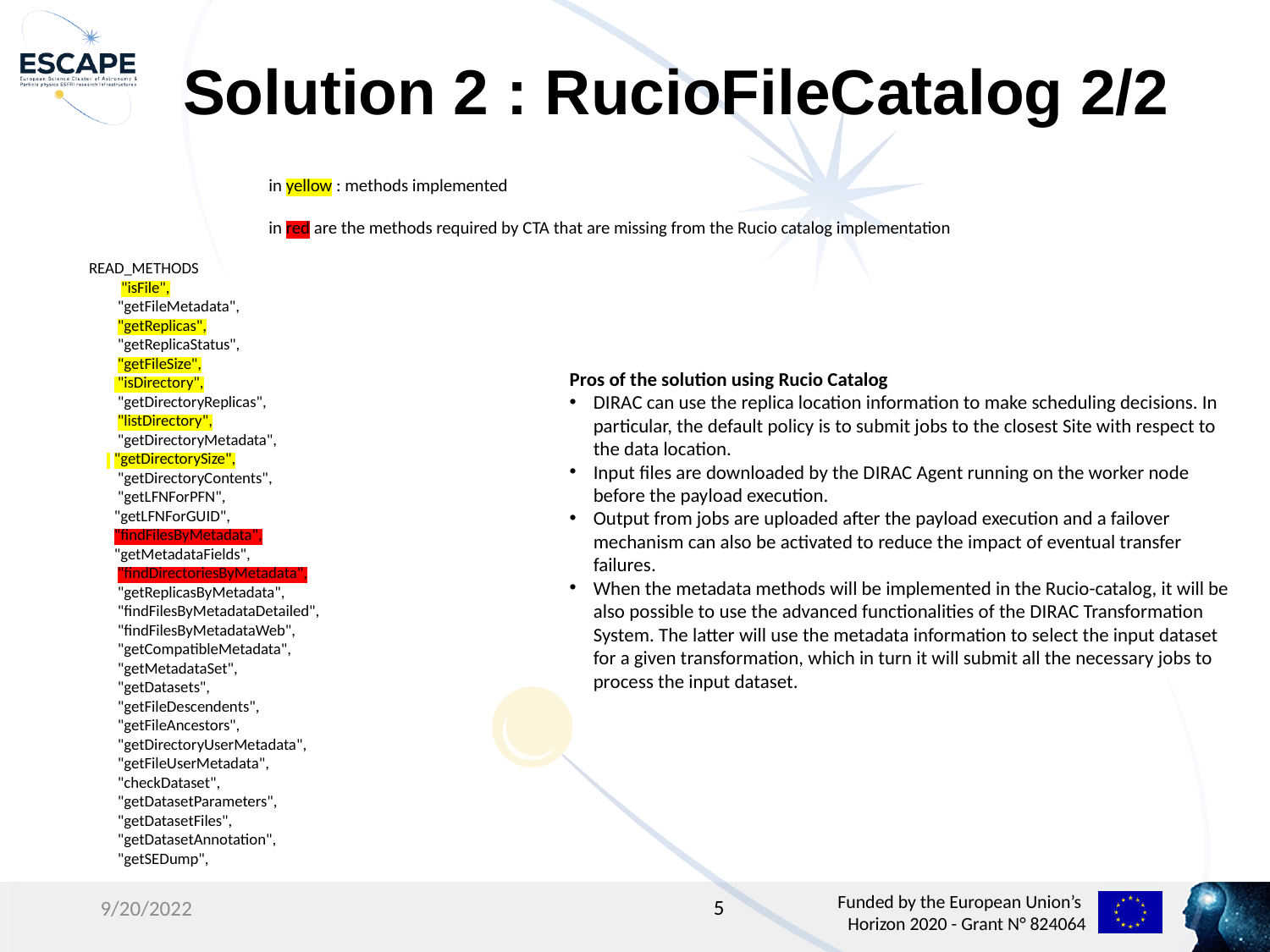

# Solution 2 : RucioFileCatalog 2/2
in yellow : methods implemented

in red are the methods required by CTA that are missing from the Rucio catalog implementation
READ_METHODS
         "isFile",
        "getFileMetadata",
        "getReplicas",
        "getReplicaStatus",
        "getFileSize",
        "isDirectory",
        "getDirectoryReplicas",
        "listDirectory",
        "getDirectoryMetadata",
       "getDirectorySize",
        "getDirectoryContents",
        "getLFNForPFN",
       "getLFNForGUID",
       "findFilesByMetadata",
       "getMetadataFields",
        "findDirectoriesByMetadata",
        "getReplicasByMetadata",
        "findFilesByMetadataDetailed",
        "findFilesByMetadataWeb",
        "getCompatibleMetadata",
        "getMetadataSet",
        "getDatasets",
        "getFileDescendents",
        "getFileAncestors",
        "getDirectoryUserMetadata",
        "getFileUserMetadata",
        "checkDataset",
        "getDatasetParameters",
        "getDatasetFiles",
        "getDatasetAnnotation",
        "getSEDump",
Pros of the solution using Rucio Catalog
DIRAC can use the replica location information to make scheduling decisions. In particular, the default policy is to submit jobs to the closest Site with respect to the data location.
Input files are downloaded by the DIRAC Agent running on the worker node before the payload execution.
Output from jobs are uploaded after the payload execution and a failover  mechanism can also be activated to reduce the impact of eventual transfer failures.
When the metadata methods will be implemented in the Rucio-catalog, it will be also possible to use the advanced functionalities of the DIRAC Transformation System. The latter will use the metadata information to select the input dataset for a given transformation, which in turn it will submit all the necessary jobs to process the input dataset.

5
9/20/2022